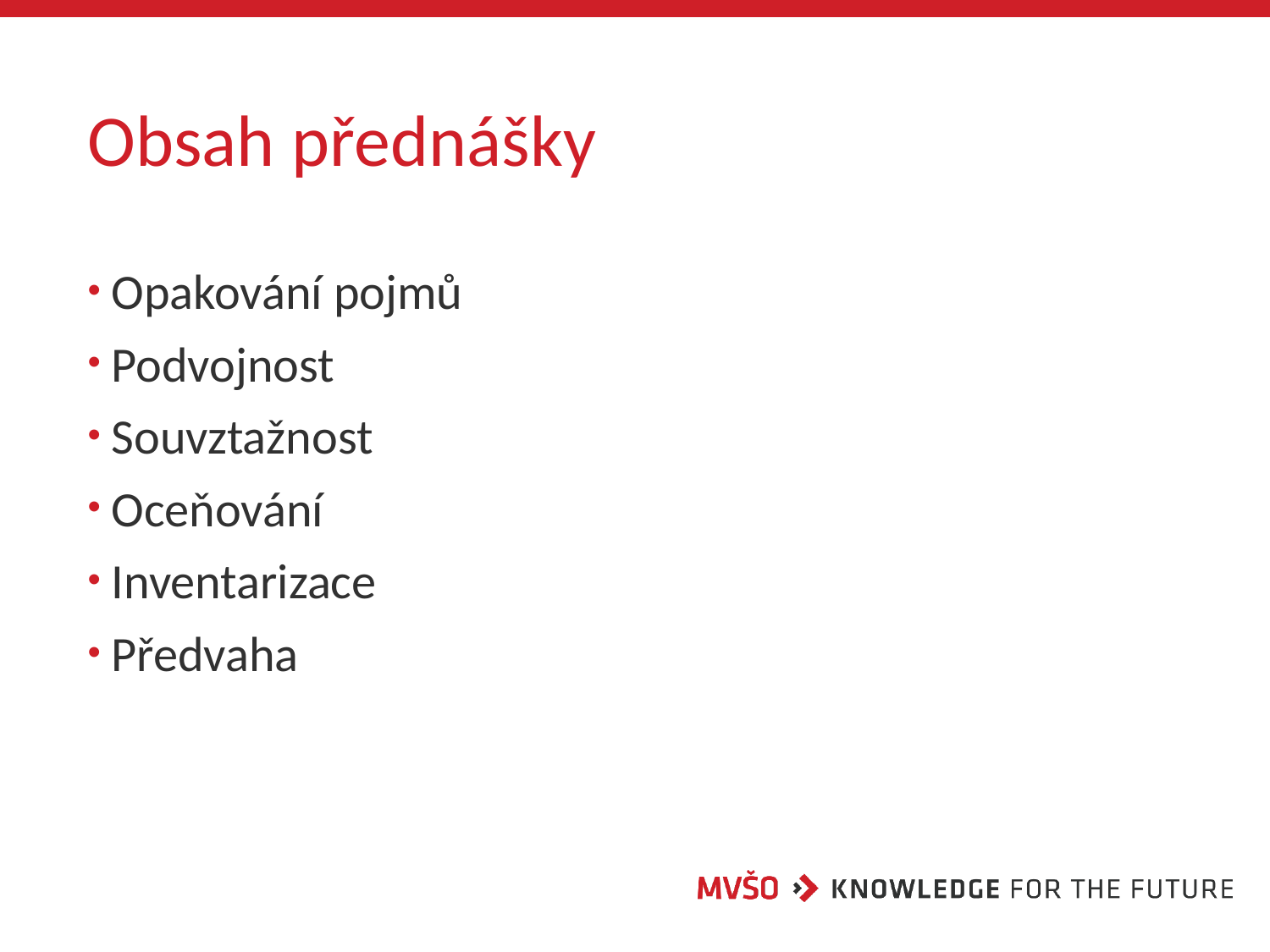

# Obsah přednášky
Opakování pojmů
Podvojnost
Souvztažnost
Oceňování
Inventarizace
Předvaha